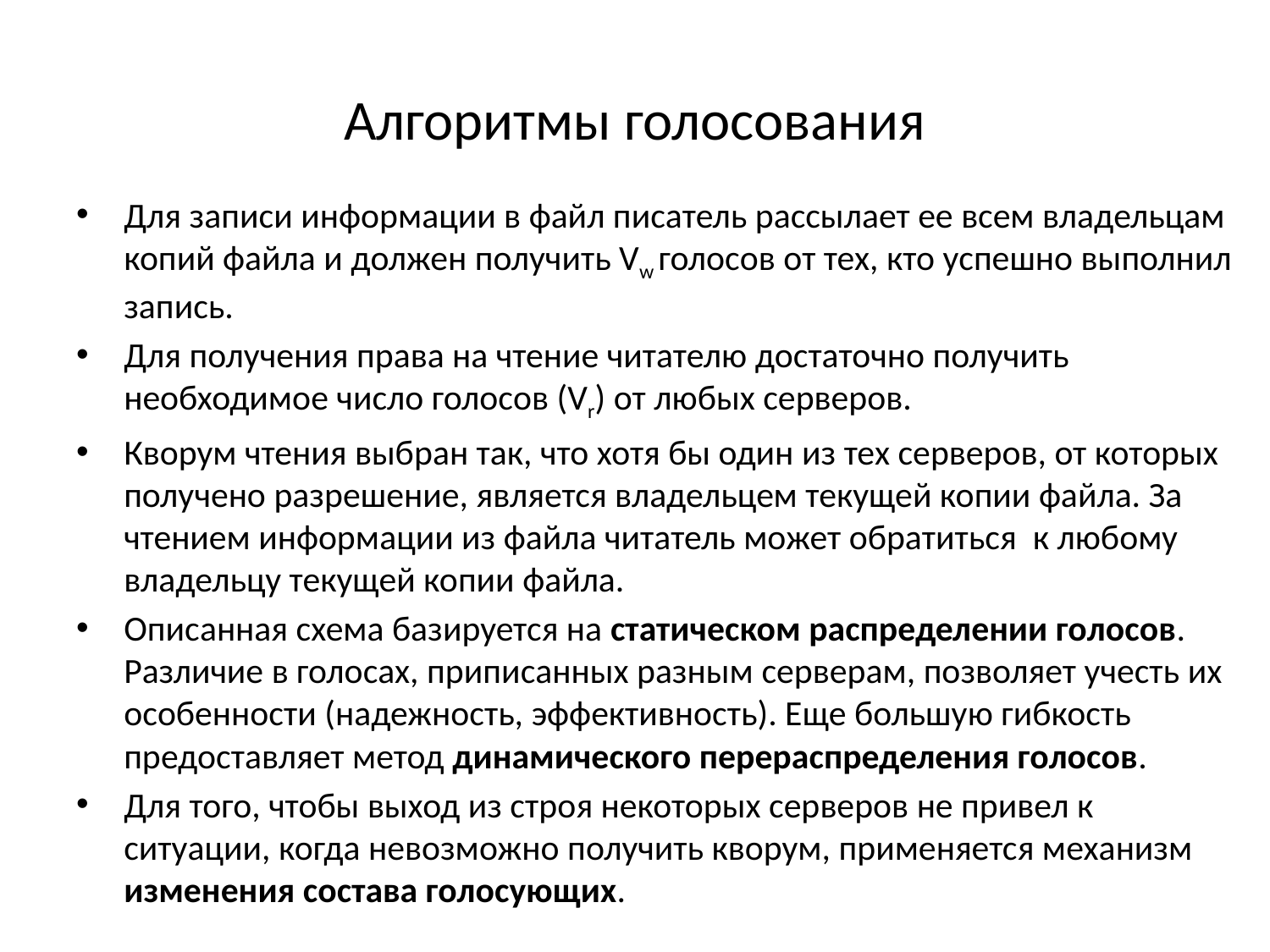

# Алгоритмы голосования
Для записи информации в файл писатель рассылает ее всем владельцам копий файла и должен получить Vw голосов от тех, кто успешно выполнил запись.
Для получения права на чтение читателю достаточно получить необходимое число голосов (Vr) от любых серверов.
Кворум чтения выбран так, что хотя бы один из тех серверов, от которых получено разрешение, является владельцем текущей копии файла. За чтением информации из файла читатель может обратиться  к любому владельцу текущей копии файла.
Описанная схема базируется на статическом распределении голосов. Различие в голосах, приписанных разным серверам, позволяет учесть их особенности (надежность, эффективность). Еще большую гибкость предоставляет метод динамического перераспределения голосов.
Для того, чтобы выход из строя некоторых серверов не привел к ситуации, когда невозможно получить кворум, применяется механизм изменения состава голосующих.